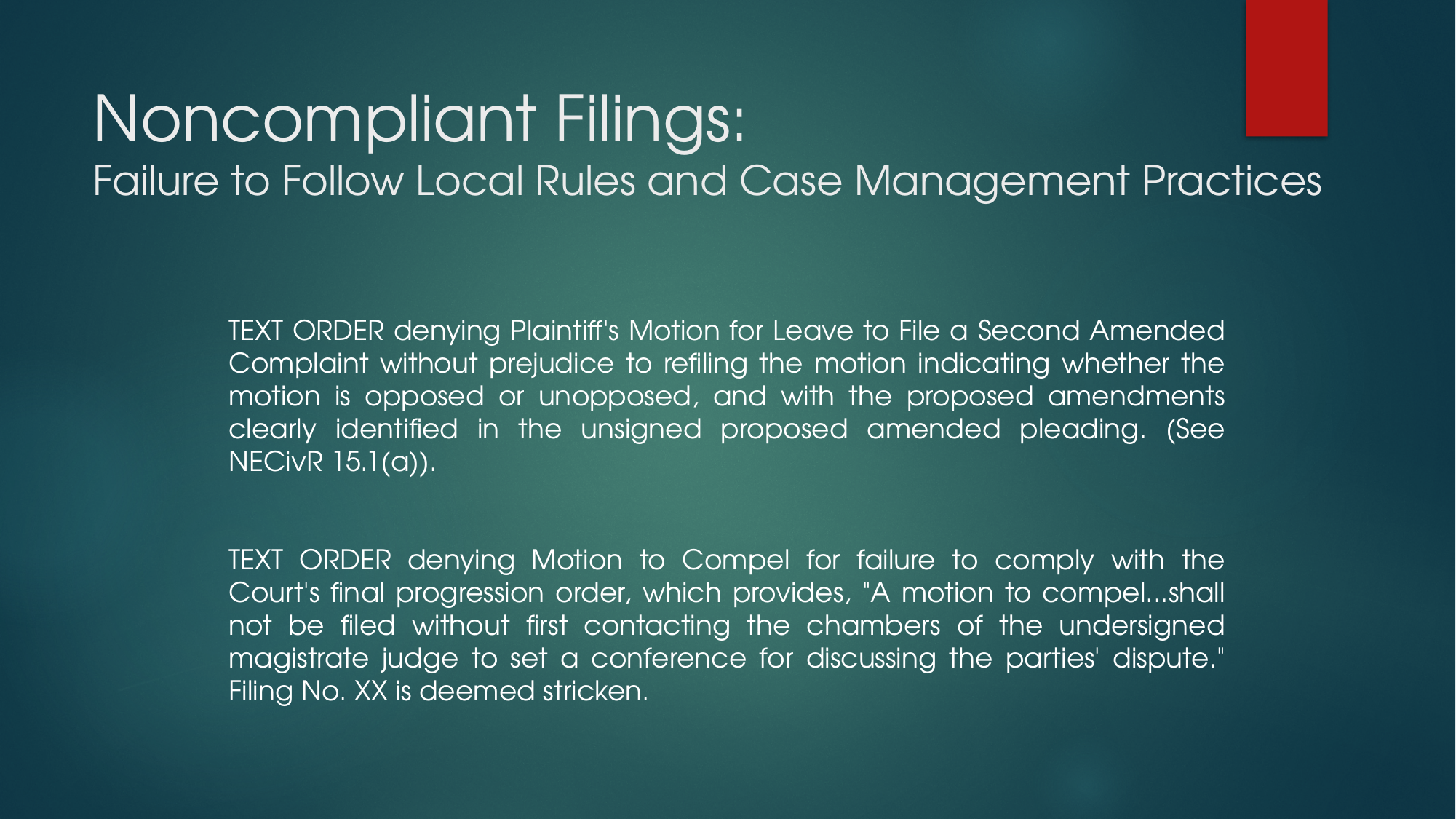

# Noncompliant Filings: Failure to Follow Local Rules and Case Management Practices

TEXT ORDER denying Plaintiff's Motion for Leave to File a Second Amended Complaint without prejudice to refiling the motion indicating whether the motion is opposed or unopposed, and with the proposed amendments clearly identified in the unsigned proposed amended pleading. (See NECivR 15.1(a)).

TEXT ORDER denying Motion to Compel for failure to comply with the Court's final progression order, which provides, "A motion to compel...shall not be filed without first contacting the chambers of the undersigned magistrate judge to set a conference for discussing the parties' dispute." Filing No. XX is deemed stricken.